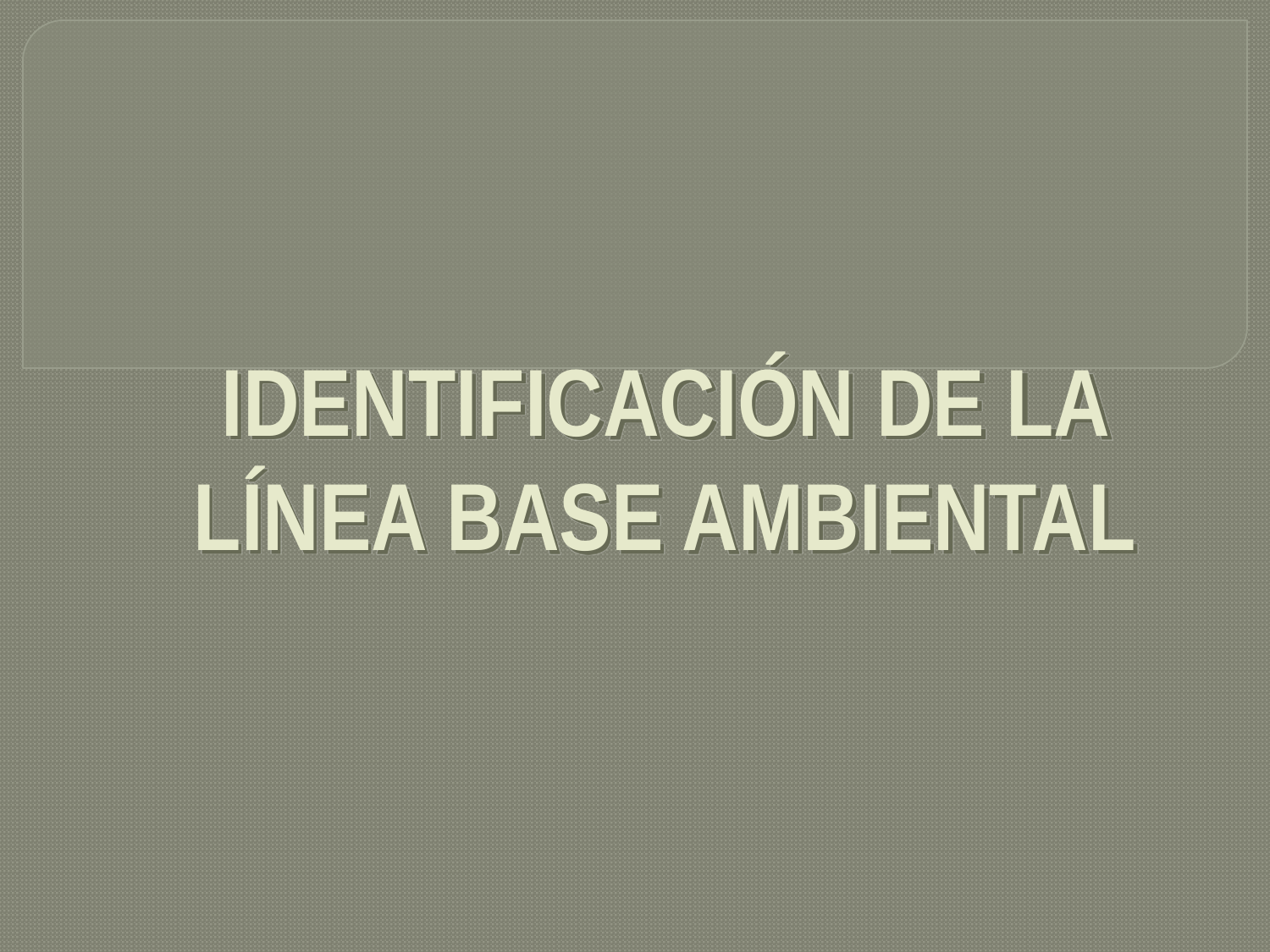

# IDENTIFICACIÓN DE LA LÍNEA BASE AMBIENTAL